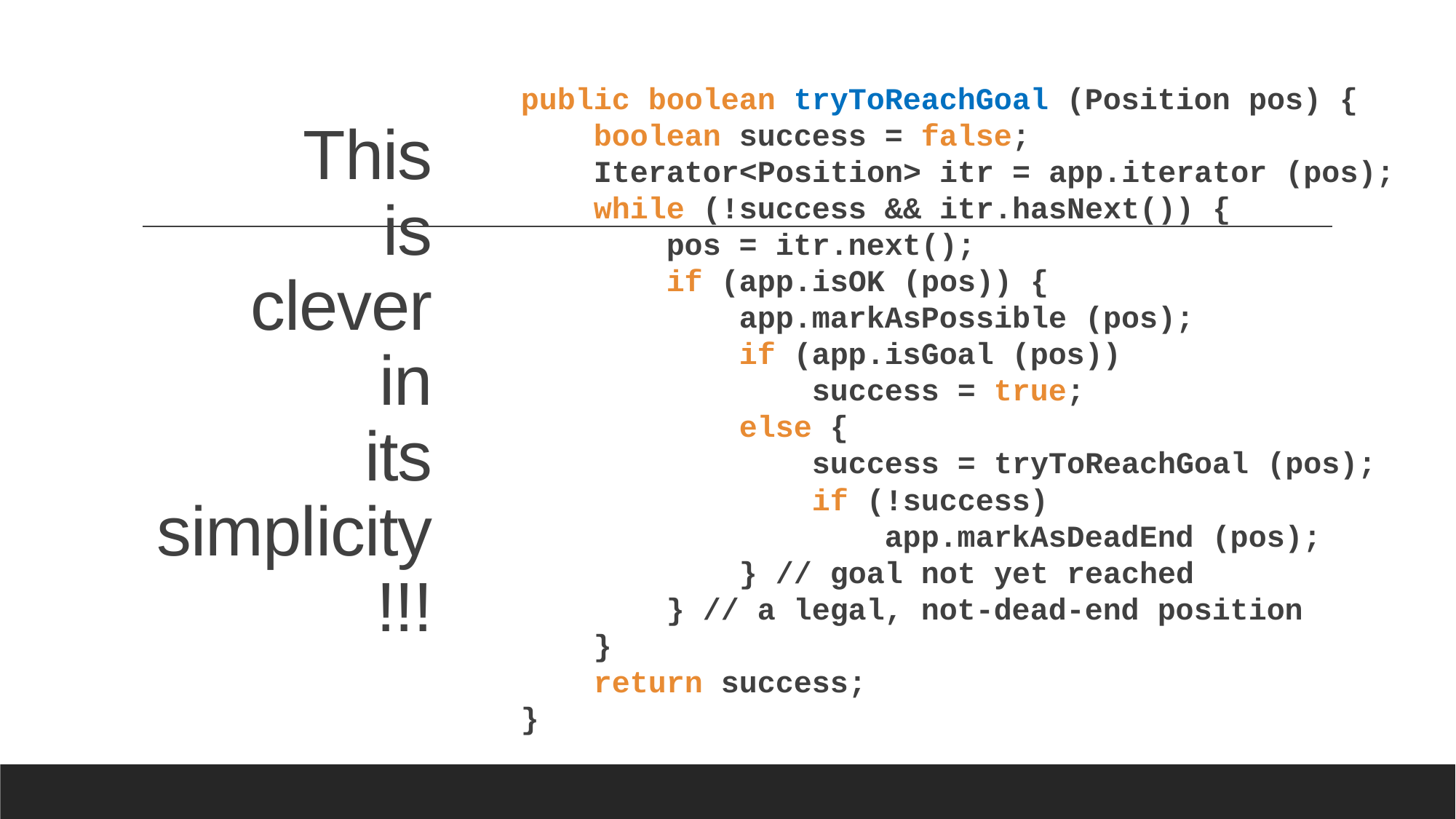

public boolean tryToReachGoal (Position pos) {
    boolean success = false;
    Iterator<Position> itr = app.iterator (pos);
    while (!success && itr.hasNext()) {
        pos = itr.next();
        if (app.isOK (pos)) {
            app.markAsPossible (pos);
            if (app.isGoal (pos))
                success = true;
            else {
                success = tryToReachGoal (pos);
                if (!success)
                    app.markAsDeadEnd (pos);
            } // goal not yet reached
        } // a legal, not-dead-end position
    }
    return success;
}
# This is clever in its simplicity !!!